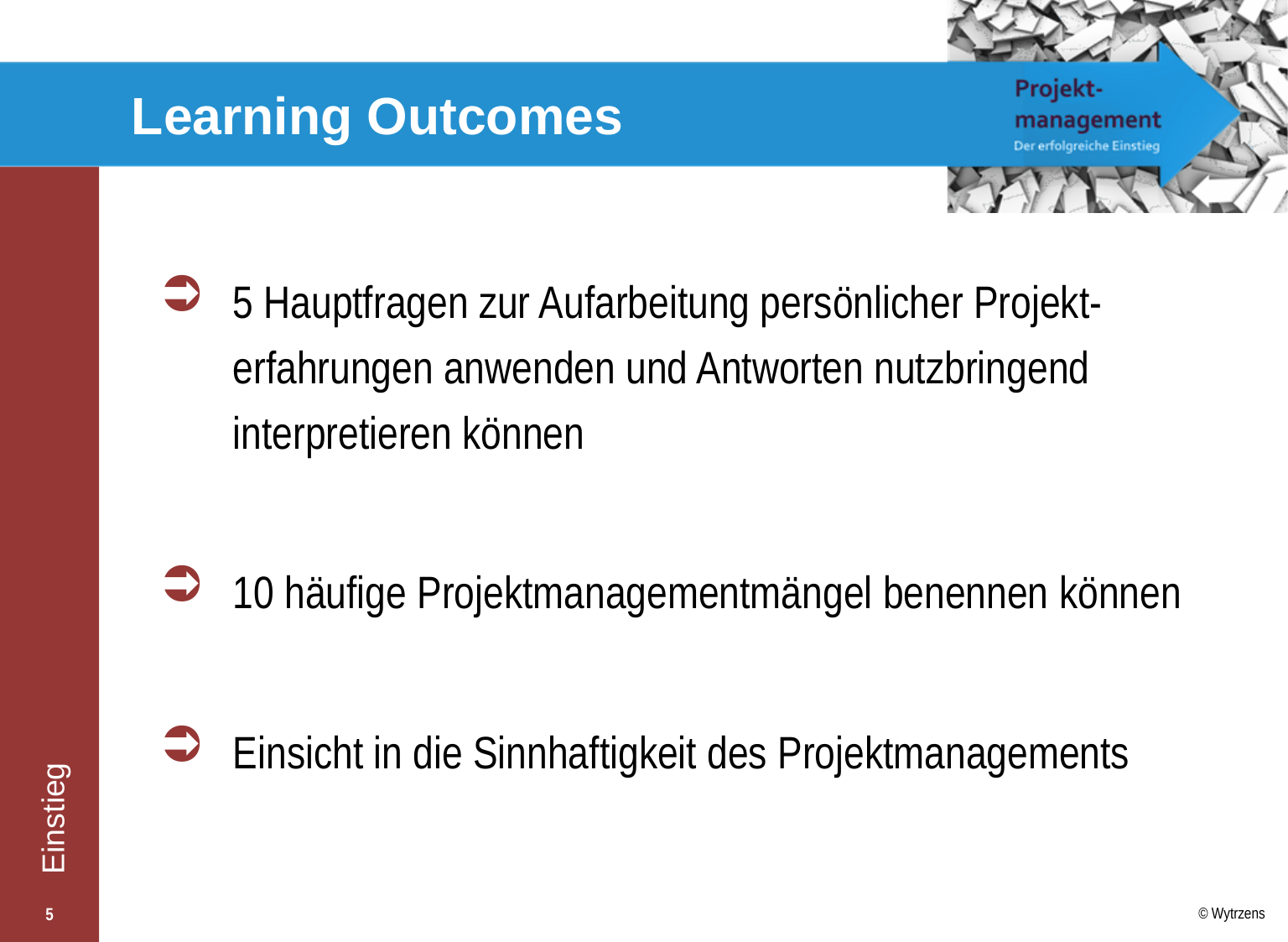

# Learning Outcomes
5 Hauptfragen zur Aufarbeitung persönlicher Projekt-erfahrungen anwenden und Antworten nutzbringend interpretieren können
10 häufige Projektmanagementmängel benennen können
Einsicht in die Sinnhaftigkeit des Projektmanagements
5